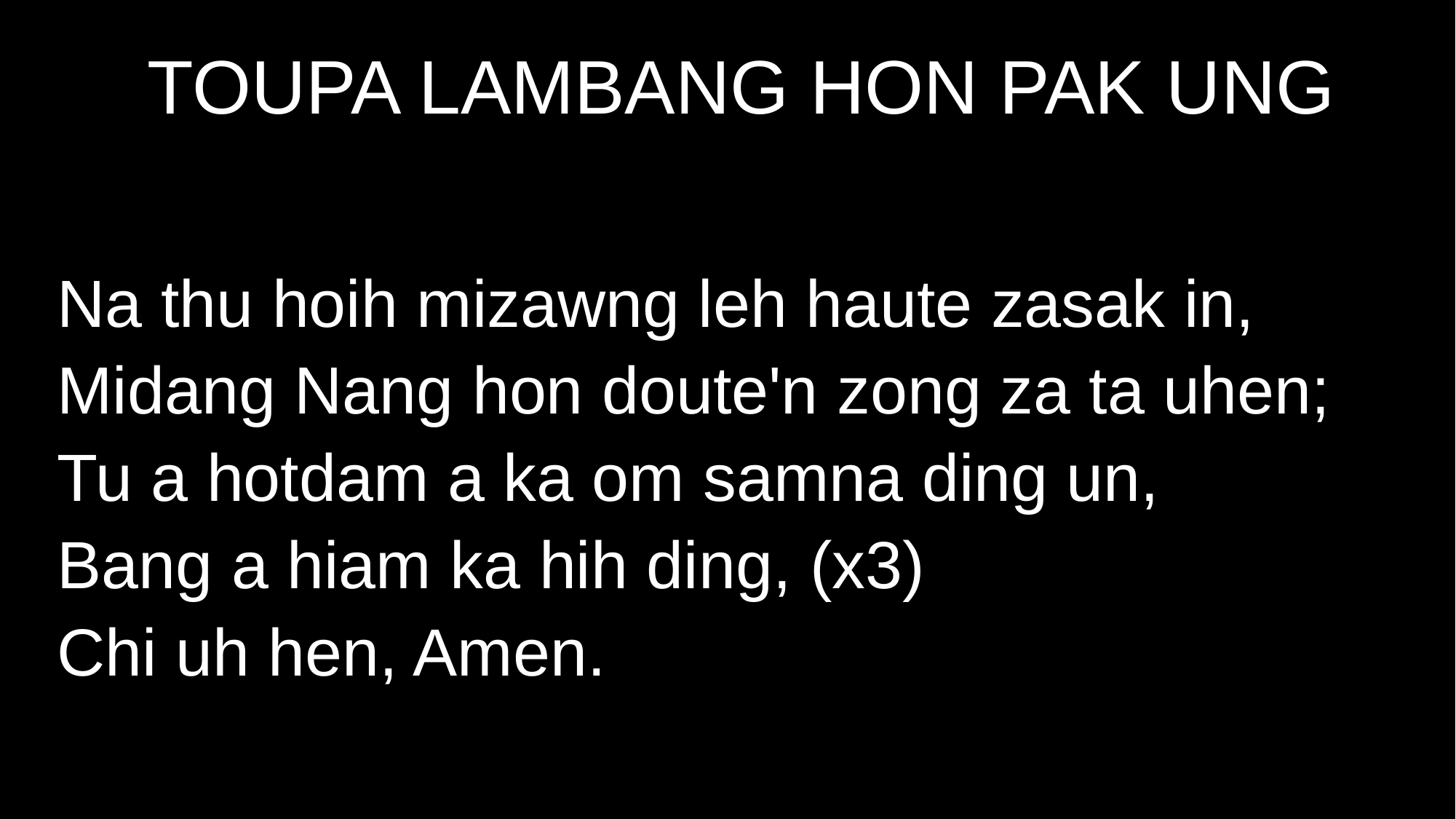

TOUPA LAMBANG HON PAK UNG
Na thu hoih mizawng leh haute zasak in,
Midang Nang hon doute'n zong za ta uhen;
Tu a hotdam a ka om samna ding un,
Bang a hiam ka hih ding, (x3)
Chi uh hen, Amen.